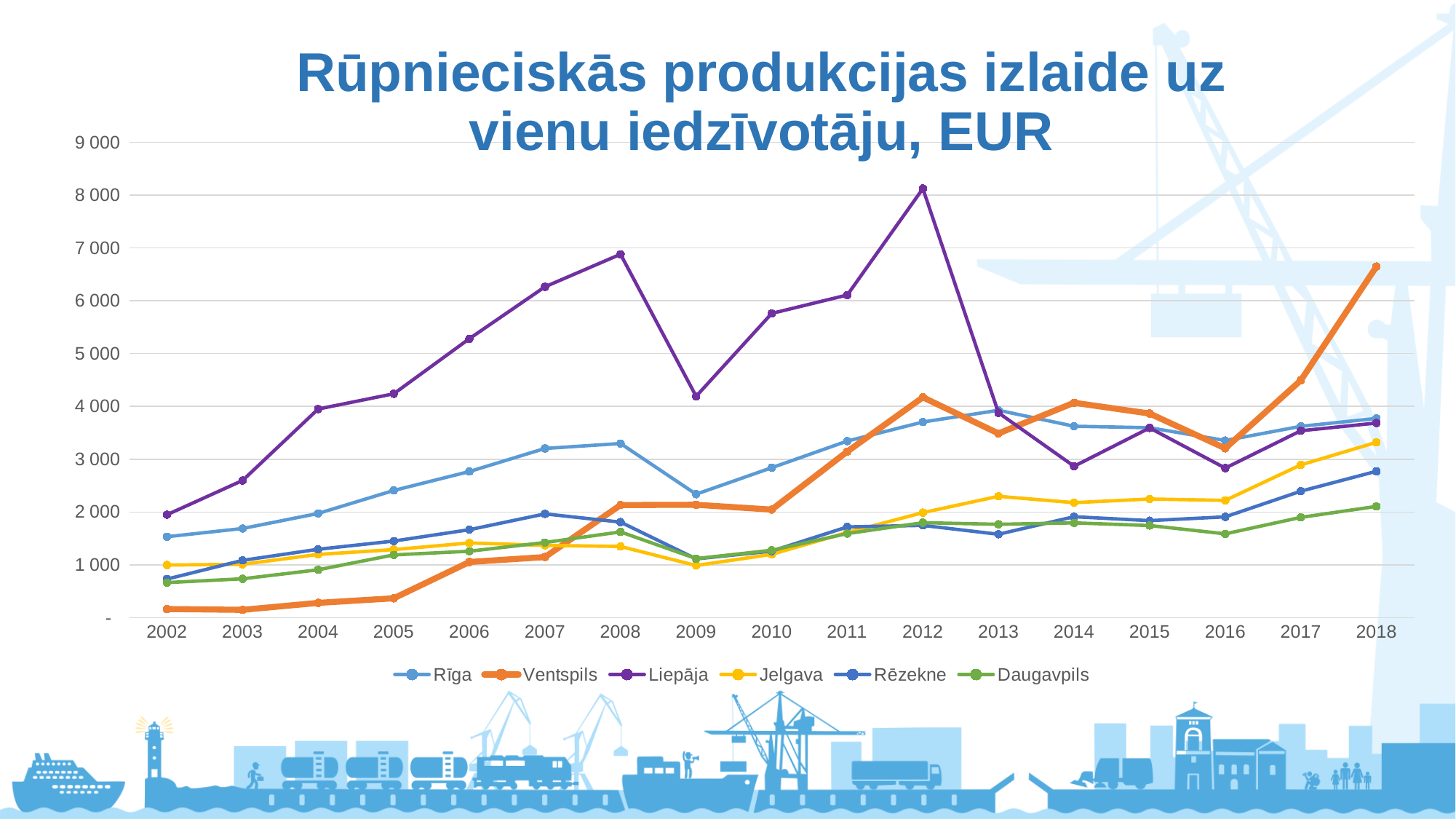

Rūpnieciskās produkcijas izlaide uz vienu iedzīvotāju, EUR

### Chart

| Category | Rīga | Ventspils | Liepāja | Jelgava | Rēzekne | Daugavpils |
|---|---|---|---|---|---|---|
| 2002 | 1531.84 | 162.11 | 1949.15 | 995.61 | 730.3 | 663.55 |
| 2003 | 1687.73 | 146.96 | 2596.64 | 1010.07 | 1084.39 | 734.93 |
| 2004 | 1972.17 | 279.17 | 3949.81 | 1196.72 | 1293.94 | 905.96 |
| 2005 | 2408.19 | 365.74 | 4239.85 | 1287.78 | 1449.53 | 1187.83 |
| 2006 | 2766.19 | 1053.31 | 5282.8 | 1413.69 | 1664.73 | 1256.68 |
| 2007 | 3203.76 | 1146.64 | 6265.56 | 1368.36 | 1964.46 | 1421.9 |
| 2008 | 3297.4 | 2131.07 | 6881.55 | 1346.75 | 1808.85 | 1622.82 |
| 2009 | 2336.97 | 2136.75 | 4191.79 | 986.68 | 1111.37 | 1117.09 |
| 2010 | 2838.59 | 2045.75 | 5761.75 | 1198.43 | 1259.37 | 1275.65 |
| 2011 | 3343.23 | 3144.59 | 6109.66 | 1612.6 | 1717.43 | 1591.62 |
| 2012 | 3704.42 | 4172.19 | 8125.94 | 1987.87 | 1745.99 | 1797.67 |
| 2013 | 3926.33 | 3487.19 | 3879.35 | 2297.59 | 1578.47 | 1767.5 |
| 2014 | 3624.61 | 4069.45 | 2866.28 | 2176.75 | 1910.1 | 1793.92 |
| 2015 | 3596.16 | 3864.85 | 3592.01 | 2245.54 | 1836.0 | 1743.71 |
| 2016 | 3353.69309955201 | 3205.77813979535 | 2831.4906219151 | 2220.06426567495 | 1908.30519480519 | 1586.3454923776 |
| 2017 | 3623.0 | 4495.0 | 3539.0 | 2892.0 | 2394.0 | 1898.0 |
| 2018 | 3772.0 | 6649.0 | 3685.0 | 3319.0 | 2771.0 | 2106.0 |